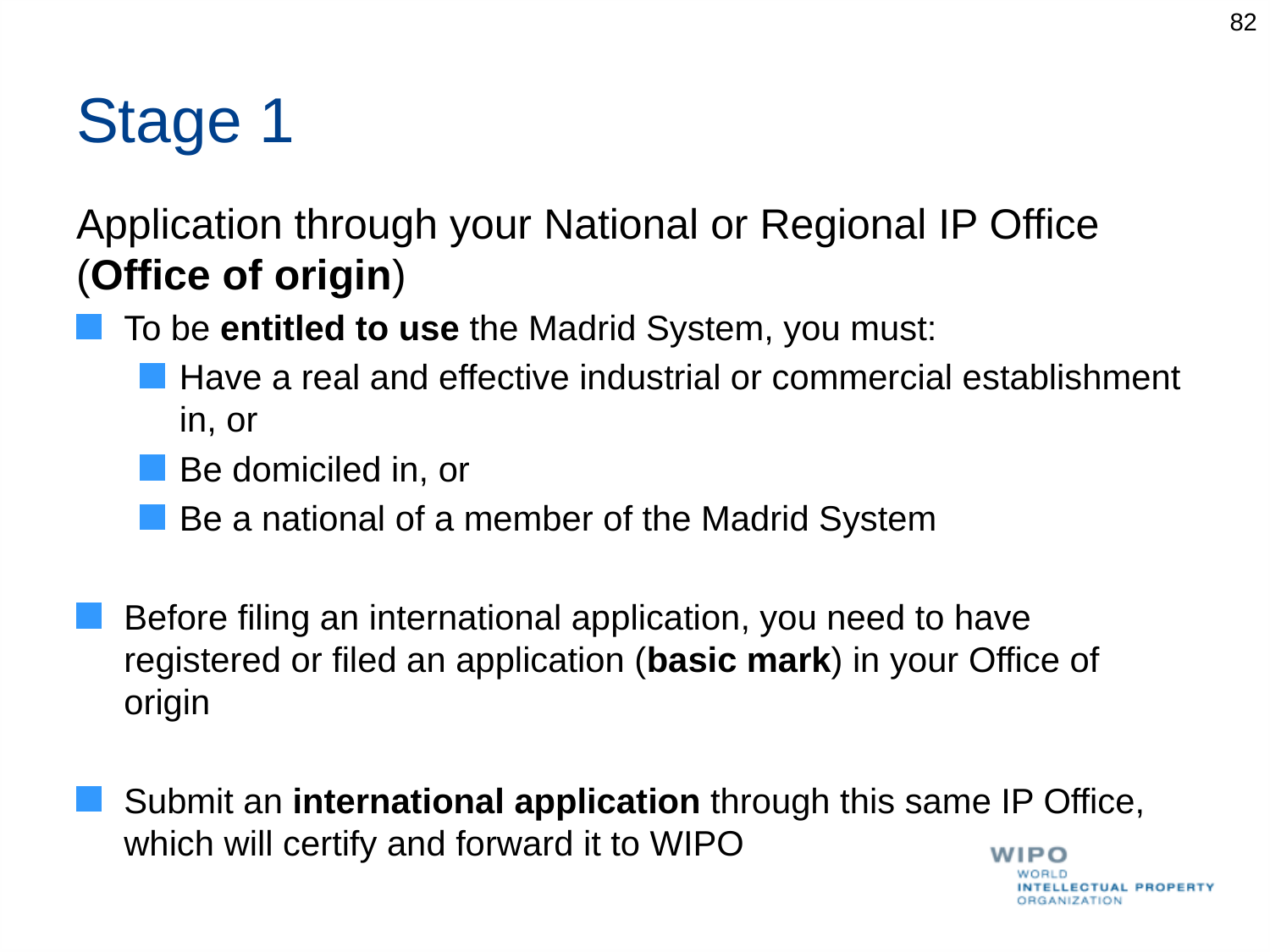

82
# Stage 1
Application through your National or Regional IP Office (Office of origin)
To be entitled to use the Madrid System, you must:
Have a real and effective industrial or commercial establishment in, or
Be domiciled in, or
Be a national of a member of the Madrid System

Before filing an international application, you need to have registered or filed an application (basic mark) in your Office of origin

Submit an international application through this same IP Office, which will certify and forward it to WIPO